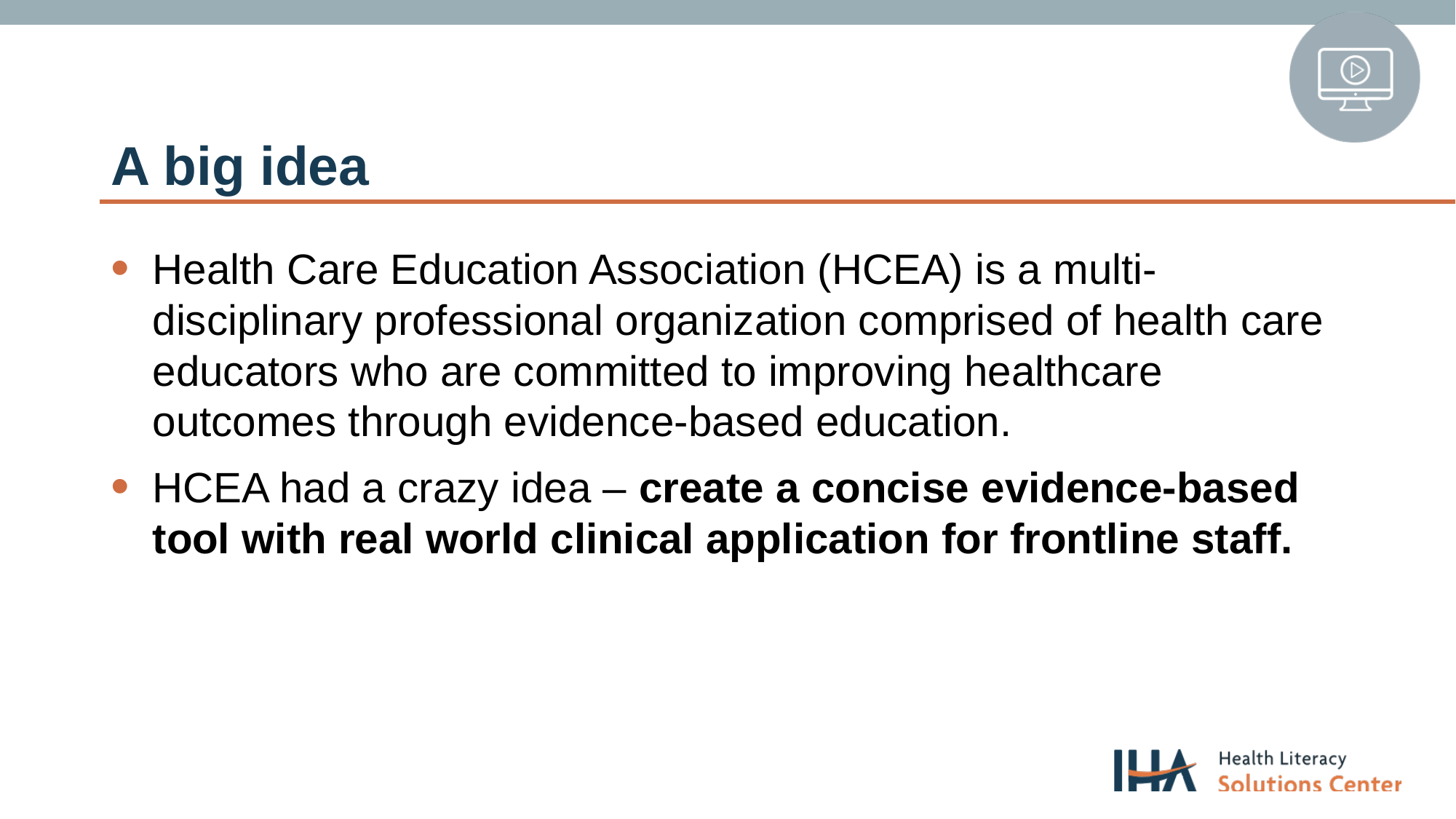

# A big idea
Health Care Education Association (HCEA) is a multi-disciplinary professional organization comprised of health care educators who are committed to improving healthcare outcomes through evidence-based education.
HCEA had a crazy idea – create a concise evidence-based tool with real world clinical application for frontline staff.